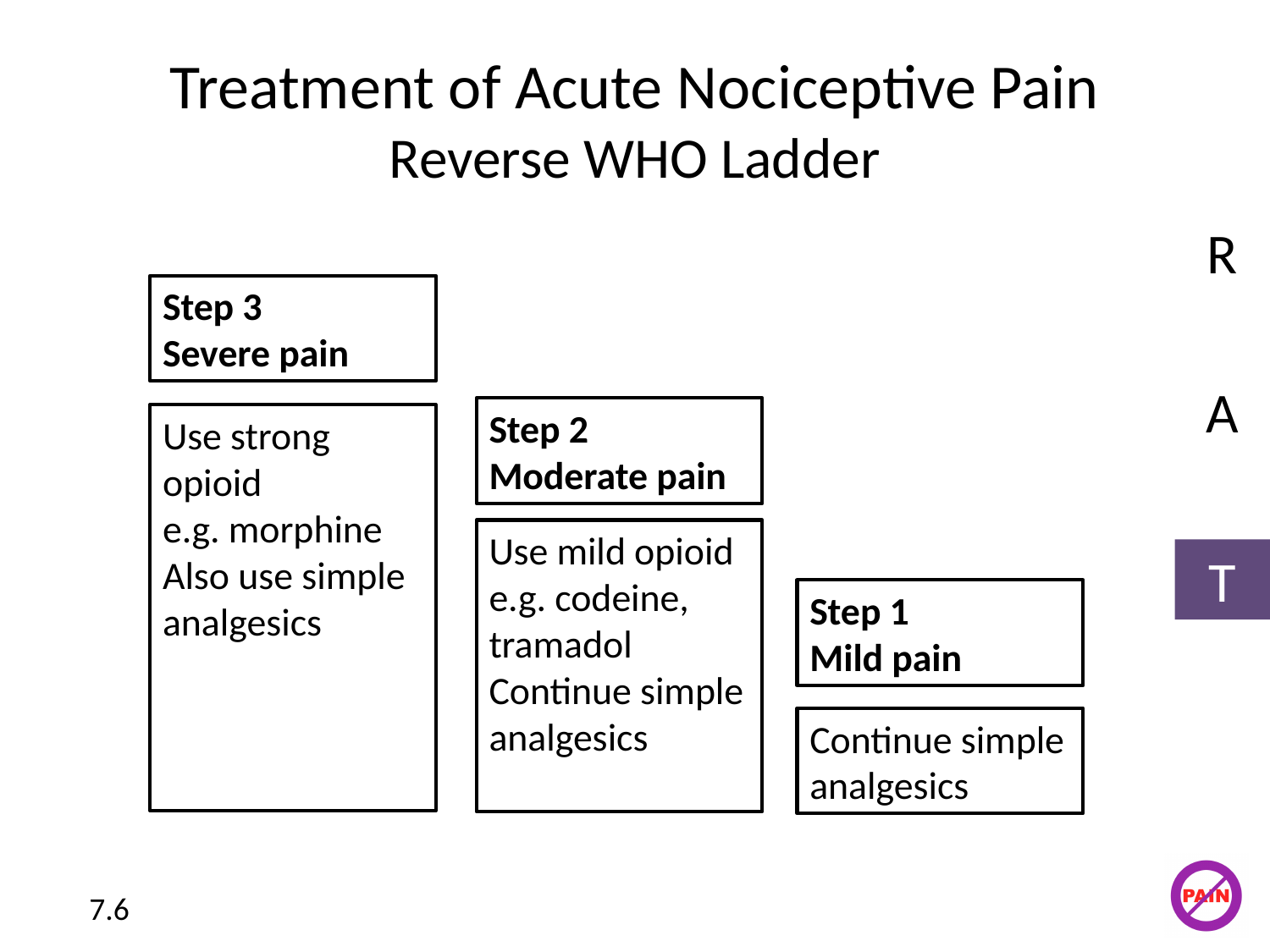

# Treatment of Acute Nociceptive Pain Reverse WHO Ladder
R
Step 3
Severe pain
A
Step 2
Moderate pain
Use strong opioid
e.g. morphine
Also use simple analgesics

Use mild opioid
e.g. codeine, tramadol
Continue simple analgesics

T
Step 1
Mild pain
Continue simple analgesics
7.6